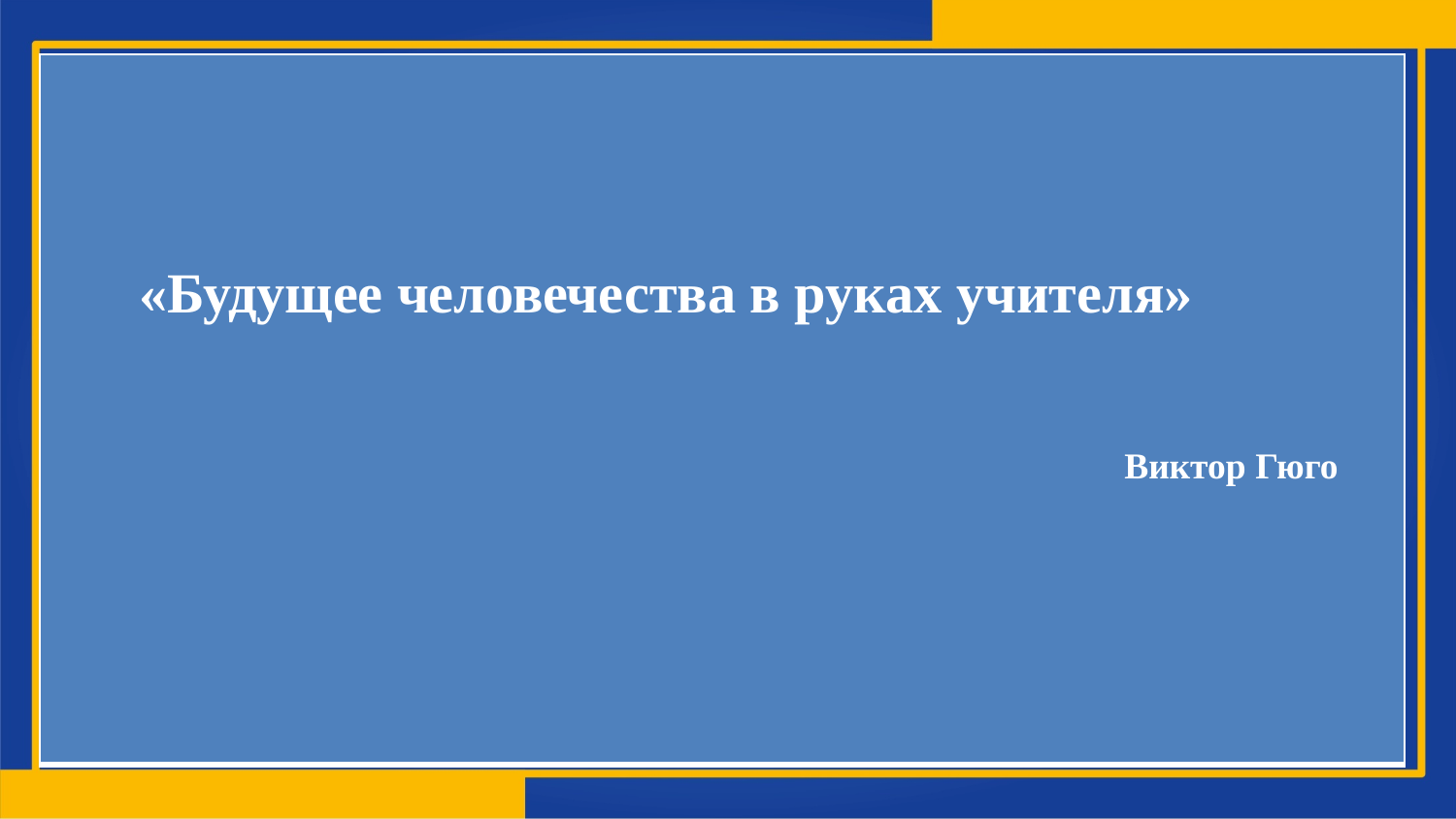

| «Будущее человечества в руках учителя» Виктор Гюго |
| --- |